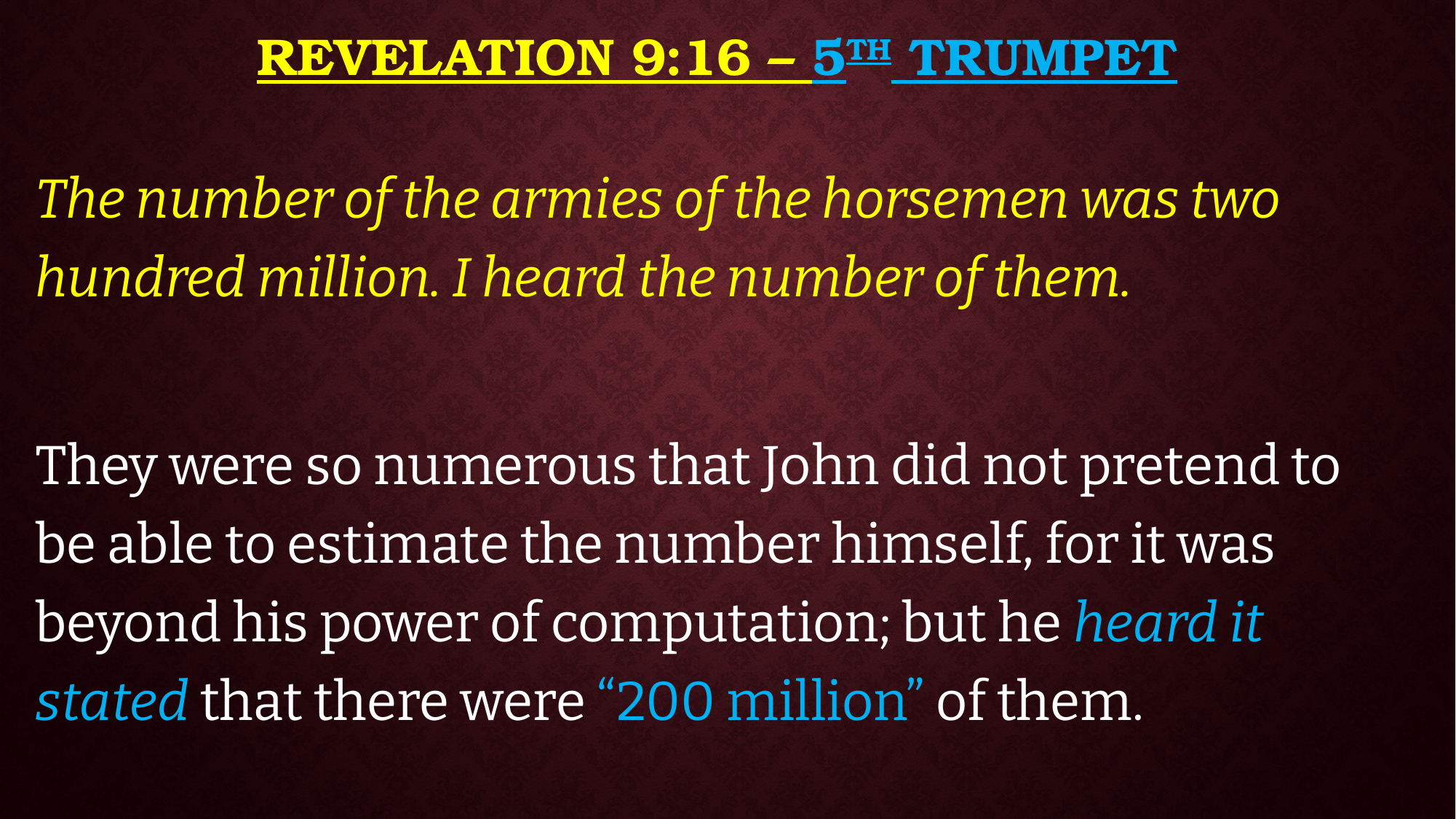

# Revelation 9:16 – 5th TRUMPET
The number of the armies of the horsemen was two hundred million. I heard the number of them.

They were so numerous that John did not pretend to be able to estimate the number himself, for it was beyond his power of computation; but he heard it stated that there were “200 million” of them.